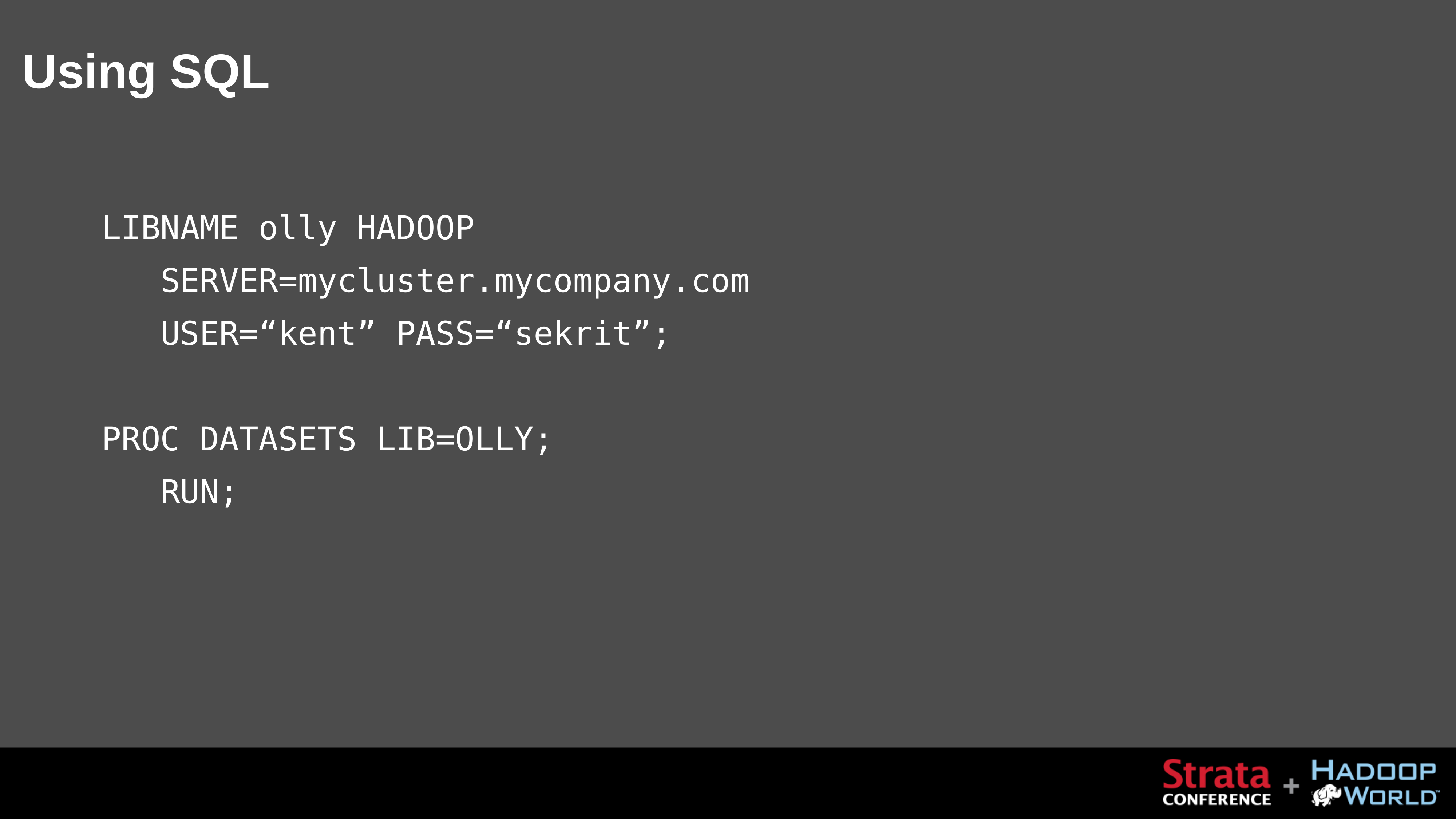

# Using SQL
LIBNAME olly HADOOP
   SERVER=mycluster.mycompany.com
   USER=“kent” PASS=“sekrit”;

PROC DATASETS LIB=OLLY;
   RUN;